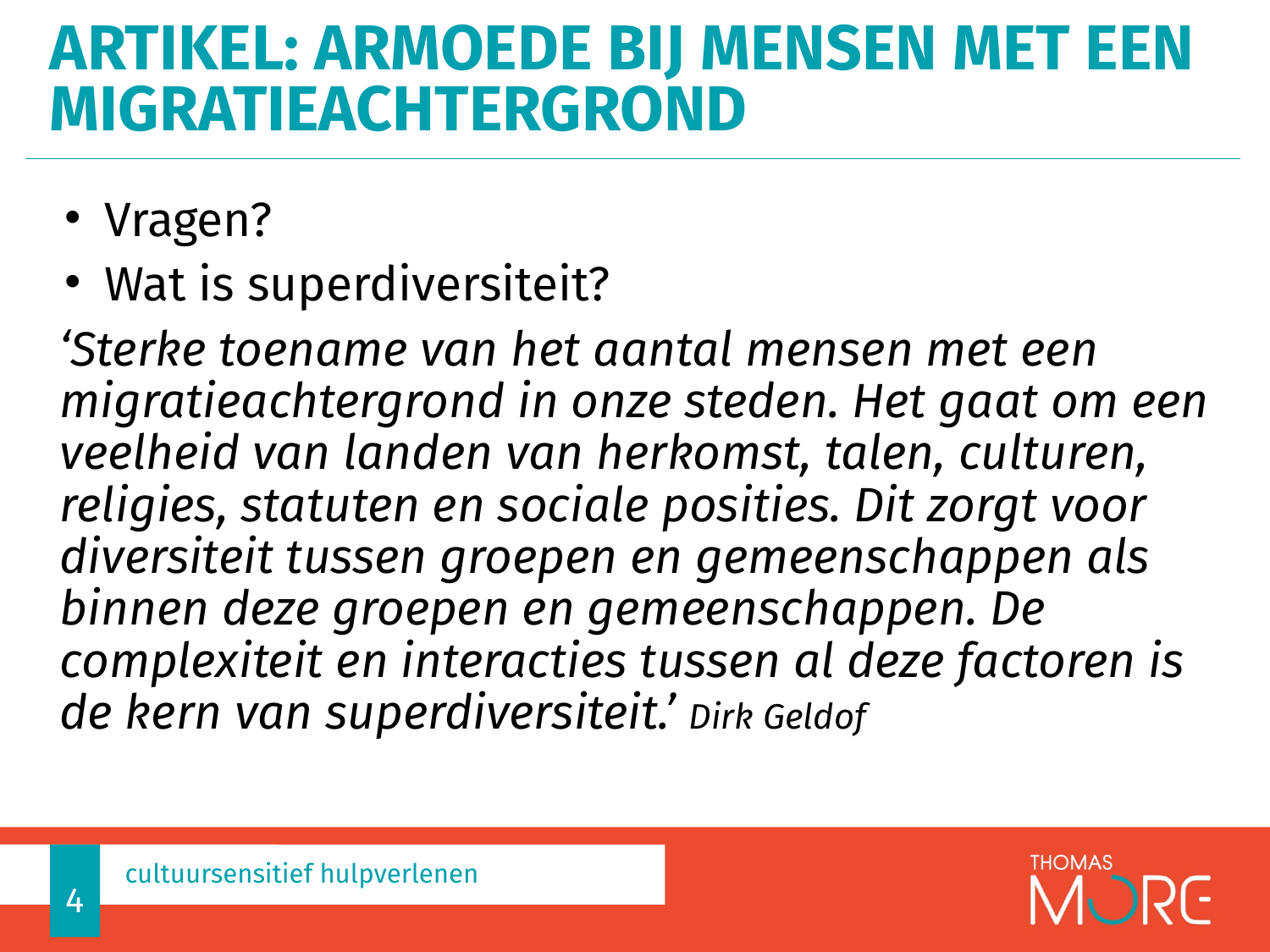

# Artikel: Armoede bij mensen met een migratieachtergrond
Vragen?
Wat is superdiversiteit?
‘Sterke toename van het aantal mensen met een migratieachtergrond in onze steden. Het gaat om een veelheid van landen van herkomst, talen, culturen, religies, statuten en sociale posities. Dit zorgt voor diversiteit tussen groepen en gemeenschappen als binnen deze groepen en gemeenschappen. De complexiteit en interacties tussen al deze factoren is de kern van superdiversiteit.’ Dirk Geldof
4
cultuursensitief hulpverlenen